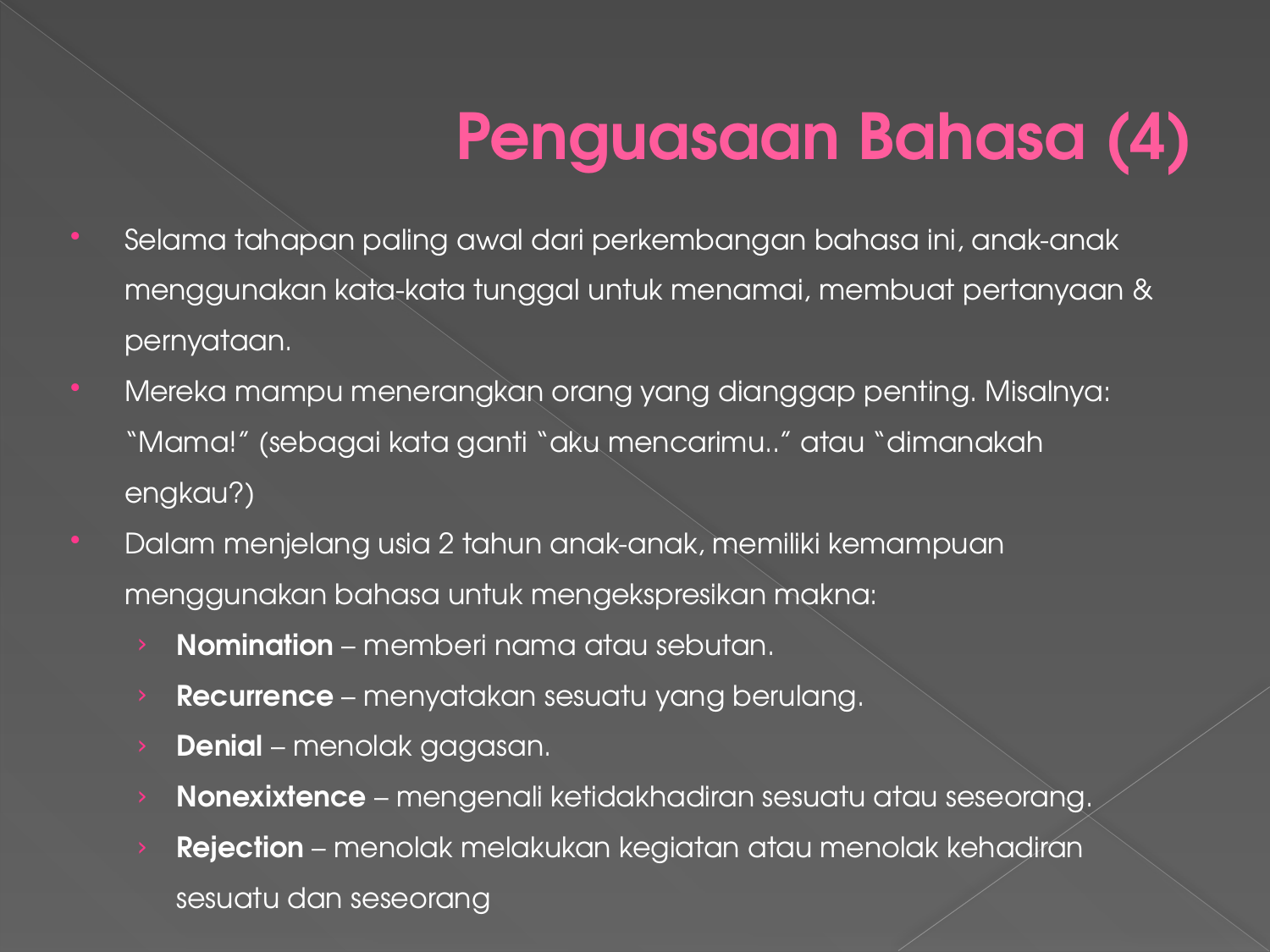

# Penguasaan Bahasa (4)
Selama tahapan paling awal dari perkembangan bahasa ini, anak-anak menggunakan kata-kata tunggal untuk menamai, membuat pertanyaan & pernyataan.
Mereka mampu menerangkan orang yang dianggap penting. Misalnya: “Mama!” (sebagai kata ganti “aku mencarimu..” atau “dimanakah engkau?)
Dalam menjelang usia 2 tahun anak-anak, memiliki kemampuan menggunakan bahasa untuk mengekspresikan makna:
Nomination – memberi nama atau sebutan.
Recurrence – menyatakan sesuatu yang berulang.
Denial – menolak gagasan.
Nonexixtence – mengenali ketidakhadiran sesuatu atau seseorang.
Rejection – menolak melakukan kegiatan atau menolak kehadiran sesuatu dan seseorang